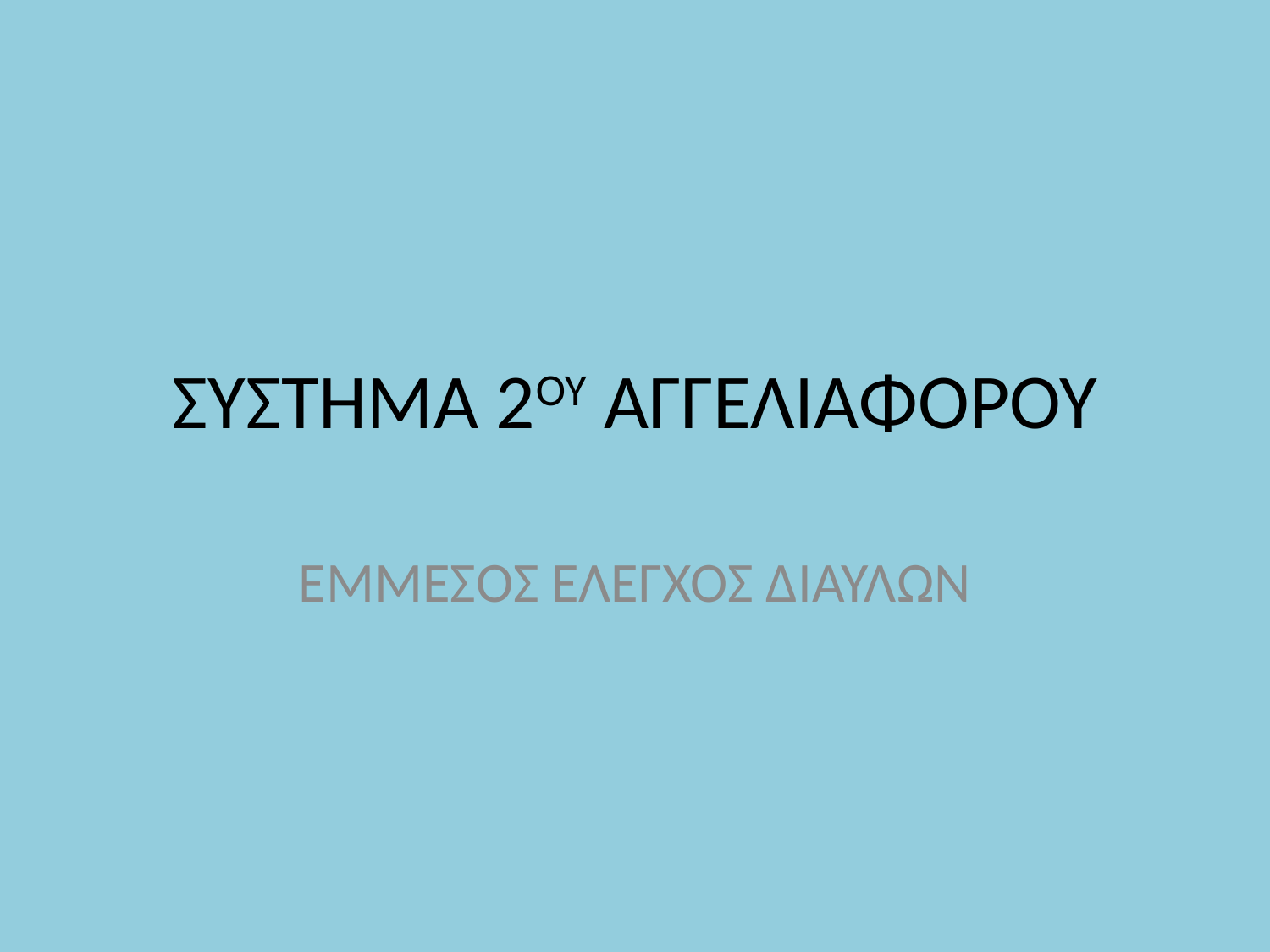

# ΣΥΣΤΗΜΑ 2ΟΥ ΑΓΓΕΛΙΑΦΟΡΟΥ
ΕΜΜΕΣΟΣ ΕΛΕΓΧΟΣ ΔΙΑΥΛΩΝ